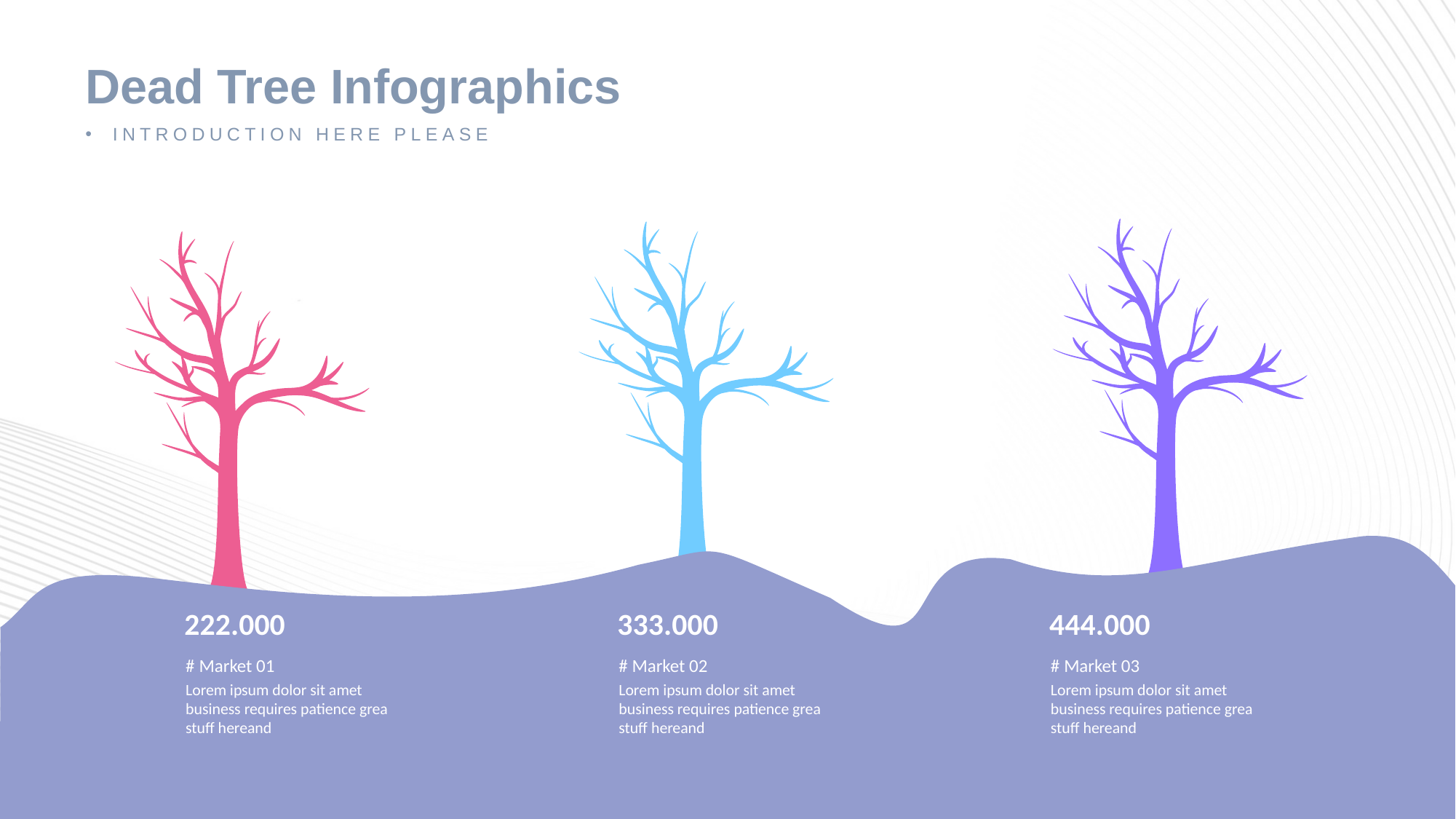

# Dead Tree Infographics
INTRODUCTION HERE PLEASE

222.000
# Market 01
Lorem ipsum dolor sit amet business requires patience grea stuff hereand
333.000
# Market 02
Lorem ipsum dolor sit amet business requires patience grea stuff hereand
444.000
# Market 03
Lorem ipsum dolor sit amet business requires patience grea stuff hereand